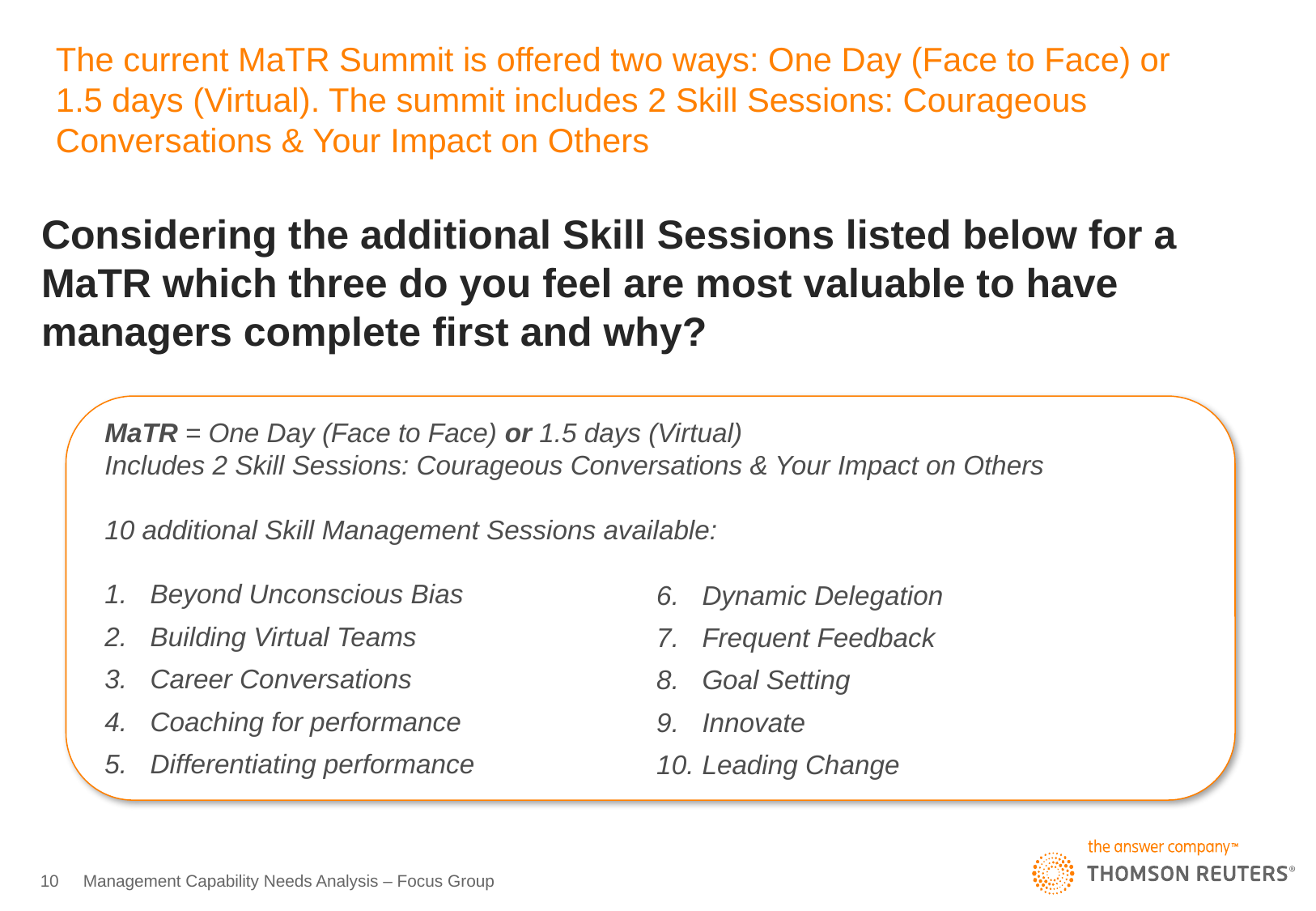

# The current MaTR Summit is offered two ways: One Day (Face to Face) or      1.5 days (Virtual). The summit includes 2 Skill Sessions: Courageous Conversations & Your Impact on Others

Considering the additional Skill Sessions listed below for a MaTR which three do you feel are most valuable to have managers complete first and why?

MaTR = One Day (Face to Face) or 1.5 days (Virtual)
Includes 2 Skill Sessions: Courageous Conversations & Your Impact on Others

10 additional Skill Management Sessions available:

Beyond Unconscious Bias
Building Virtual Teams
Career Conversations
Coaching for performance
Differentiating performance
Dynamic Delegation
Frequent Feedback
Goal Setting
Innovate
Leading Change
10
Management Capability Needs Analysis – Focus Group